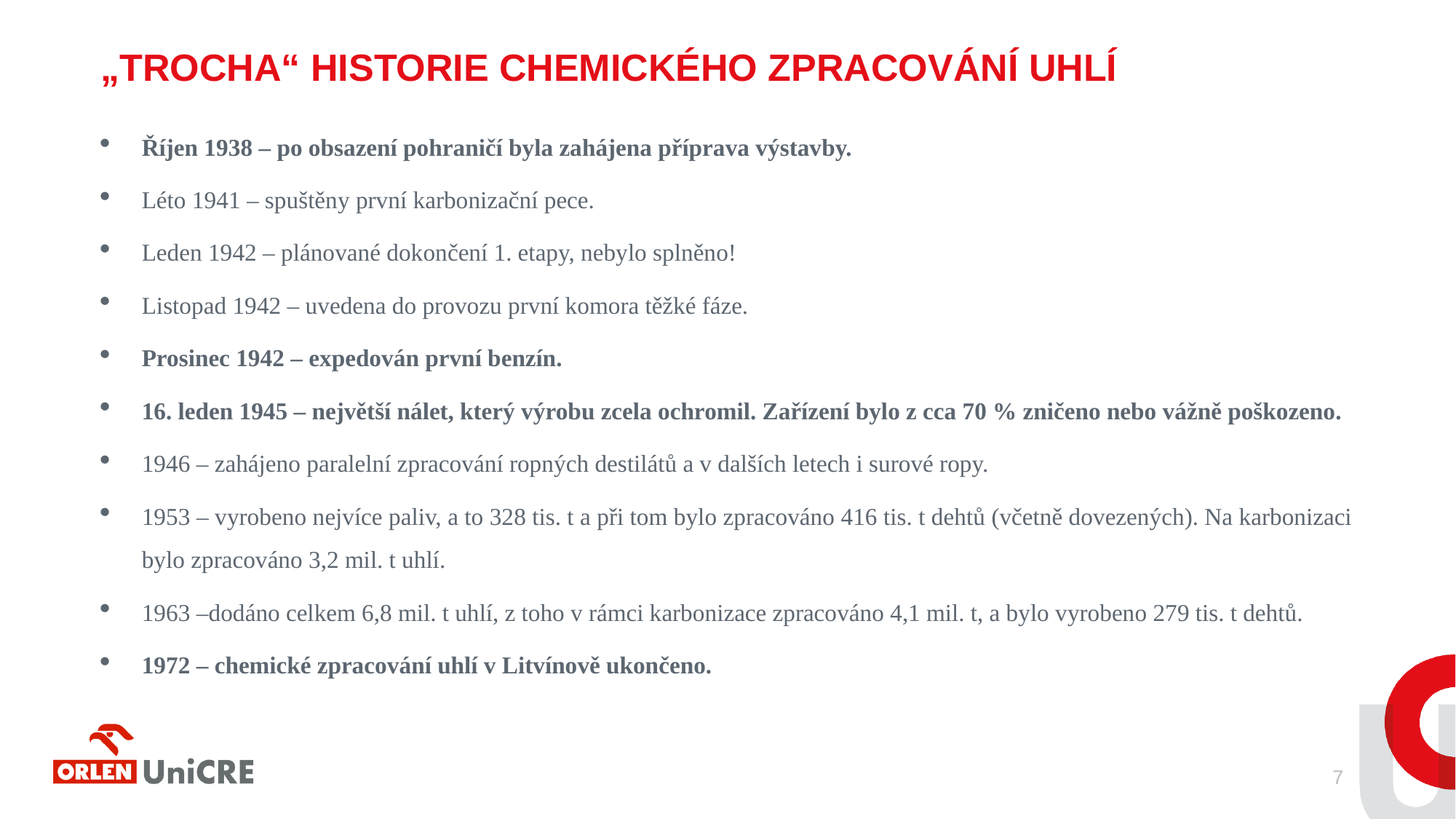

„TROCHA“ HISTORIE CHEMICKÉHO ZPRACOVÁNÍ UHLÍ

Říjen 1938 – po obsazení pohraničí byla zahájena příprava výstavby.
Léto 1941 – spuštěny první karbonizační pece.
Leden 1942 – plánované dokončení 1. etapy, nebylo splněno!
Listopad 1942 – uvedena do provozu první komora těžké fáze.
Prosinec 1942 – expedován první benzín.
16. leden 1945 – největší nálet, který výrobu zcela ochromil. Zařízení bylo z cca 70 % zničeno nebo vážně poškozeno.
1946 – zahájeno paralelní zpracování ropných destilátů a v dalších letech i surové ropy.
1953 – vyrobeno nejvíce paliv, a to 328 tis. t a při tom bylo zpracováno 416 tis. t dehtů (včetně dovezených). Na karbonizaci bylo zpracováno 3,2 mil. t uhlí.
1963 –dodáno celkem 6,8 mil. t uhlí, z toho v rámci karbonizace zpracováno 4,1 mil. t, a bylo vyrobeno 279 tis. t dehtů.
1972 – chemické zpracování uhlí v Litvínově ukončeno.

7